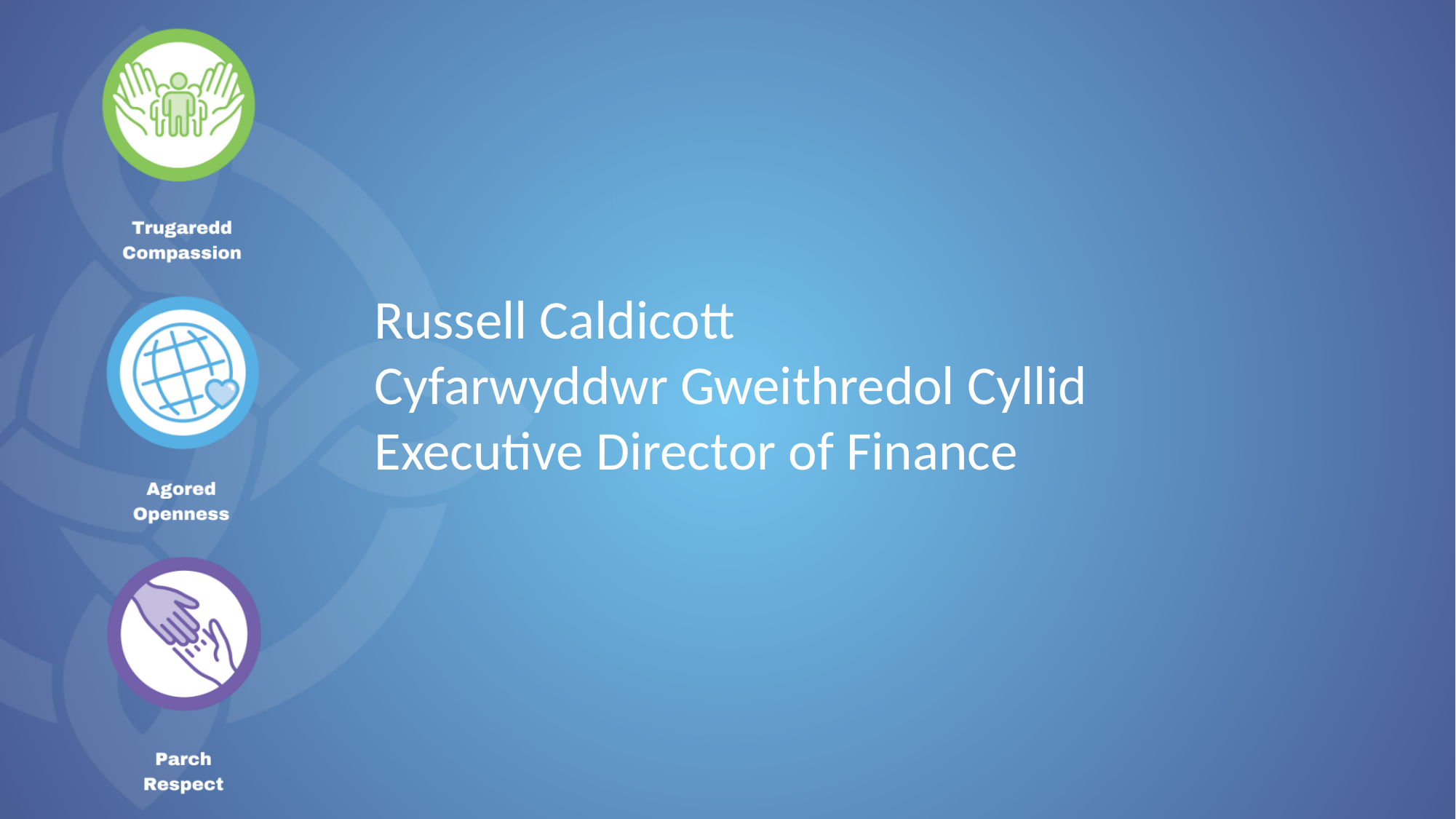

Russell Caldicott
Cyfarwyddwr Gweithredol Cyllid
Executive Director of Finance